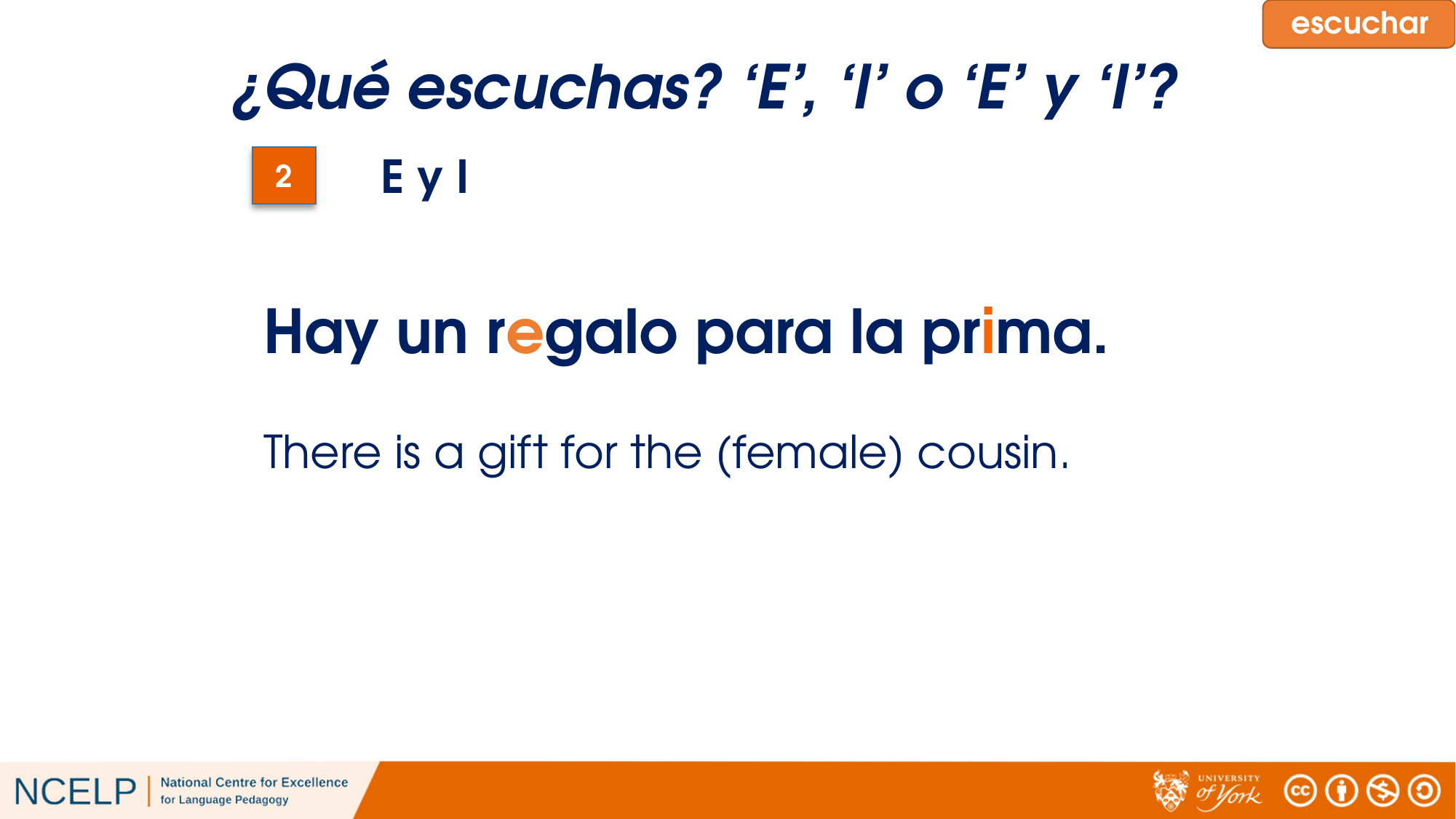

# escuchar
¿Qué escuchas? ‘E’, ‘I’ o ‘E’ y ‘I’?
E y I
2
Hay un regalo para la prima.
There is a gift for the (female) cousin.